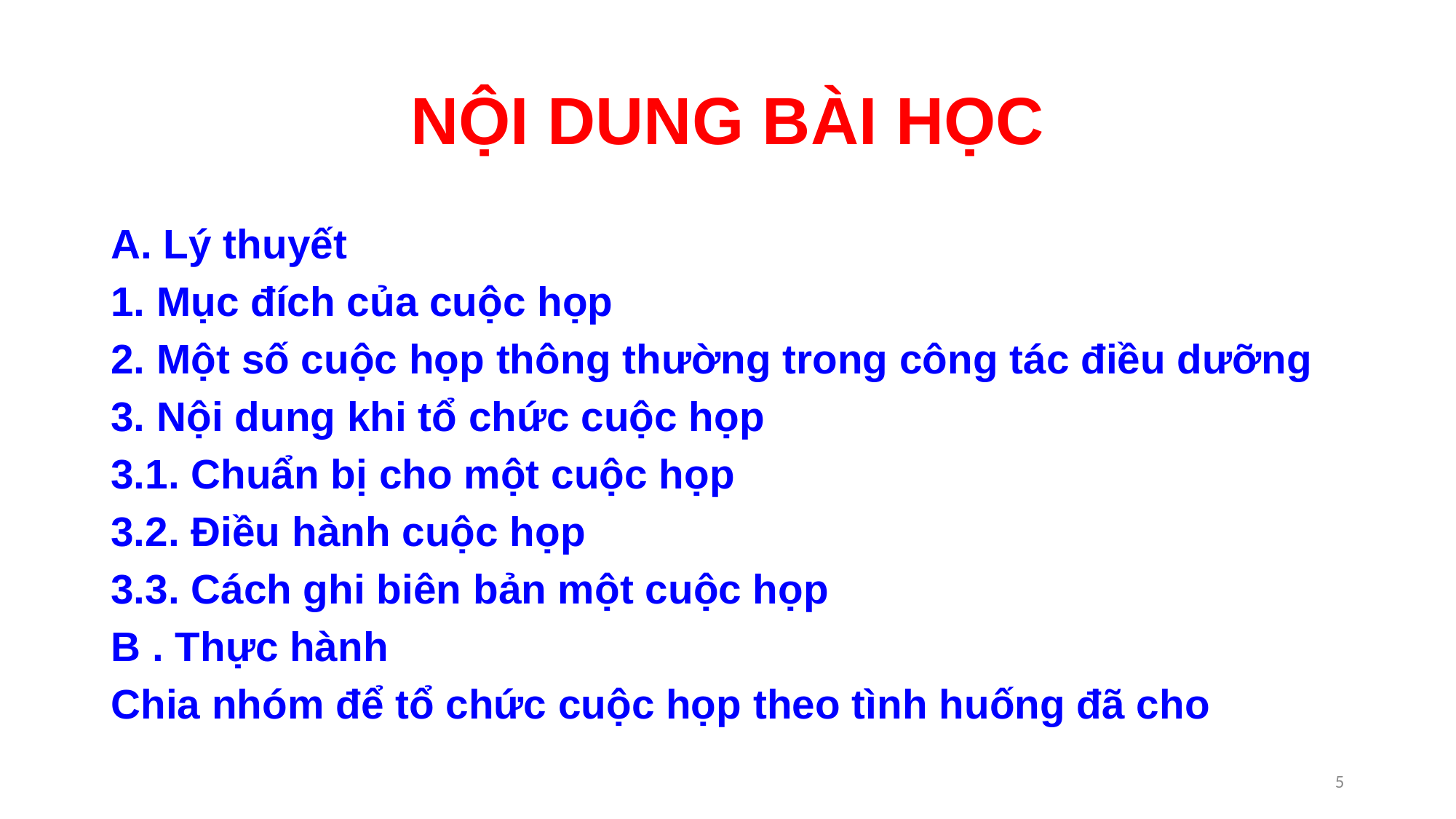

# NỘI DUNG BÀI HỌC
A. Lý thuyết
1. Mục đích của cuộc họp
2. Một số cuộc họp thông thường trong công tác điều dưỡng
3. Nội dung khi tổ chức cuộc họp
3.1. Chuẩn bị cho một cuộc họp
3.2. Điều hành cuộc họp
3.3. Cách ghi biên bản một cuộc họp
B . Thực hành
Chia nhóm để tổ chức cuộc họp theo tình huống đã cho

5